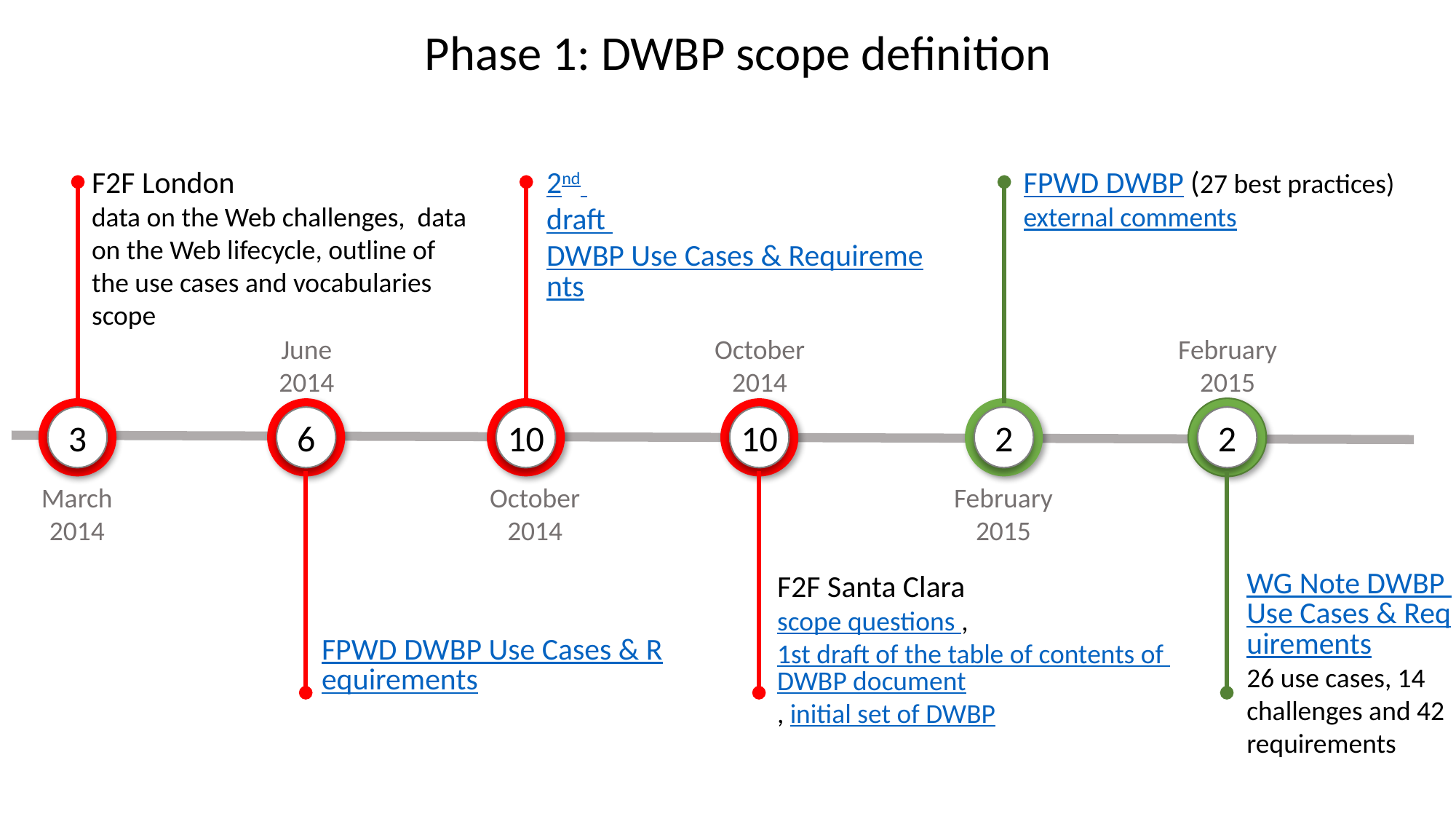

Phase 1: DWBP scope definition
F2F London
data on the Web challenges,  data on the Web lifecycle, outline of the use cases and vocabularies scope
2nd
draft DWBP Use Cases & Requirements
FPWD DWBP (27 best practices)
external comments

June
2014
October
2014
February
2015

10
06
10
02
3
6
10
10
2
2
02
March
2014
October
2014
February
2015
WG Note DWBP Use Cases & Requirements
26 use cases, 14 challenges and 42 requirements
F2F Santa Clara
scope questions , 1st draft of the table of contents of DWBP document, initial set of DWBP
FPWD DWBP Use Cases & Requirements